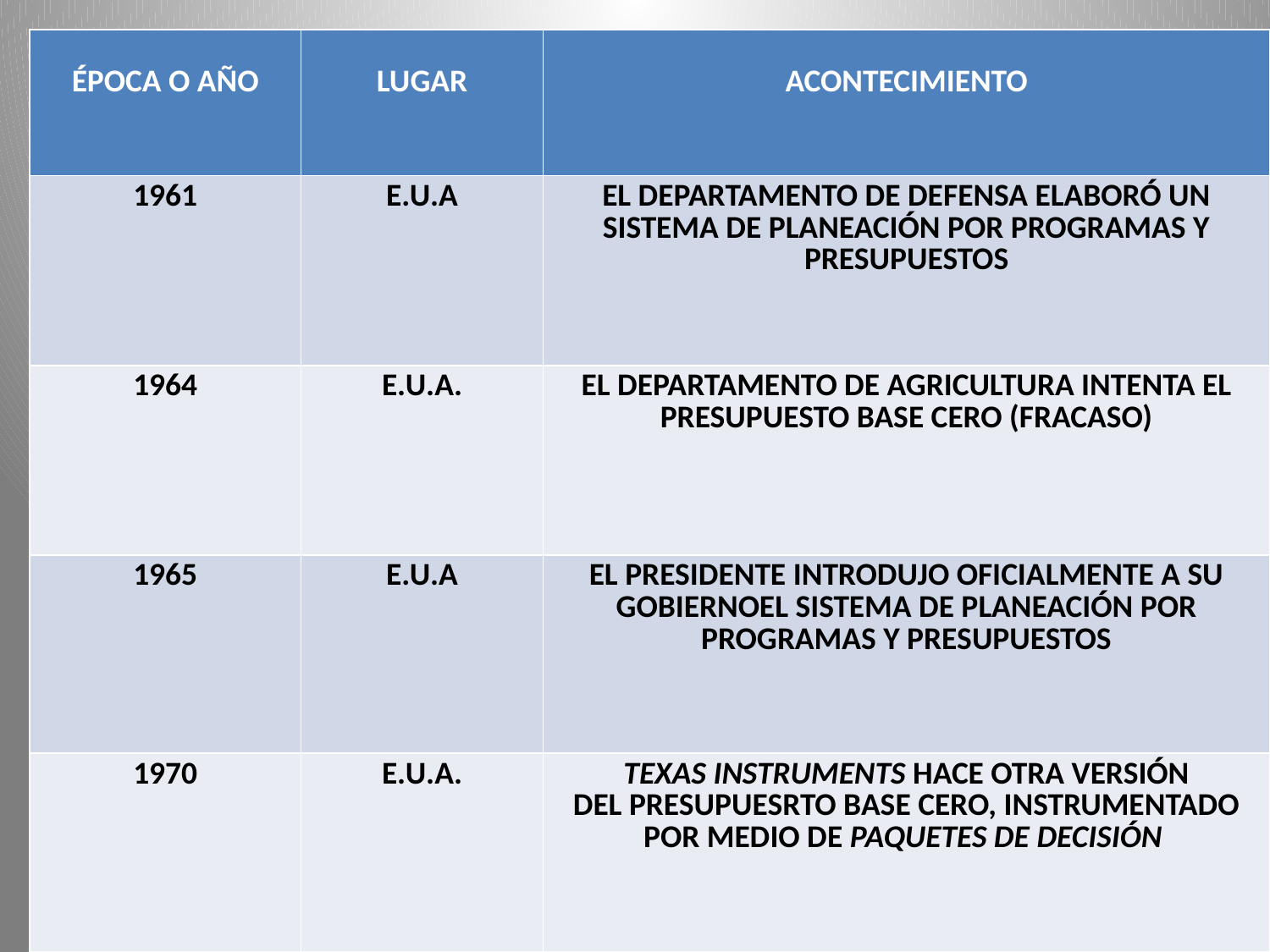

| ÉPOCA O AÑO | LUGAR | ACONTECIMIENTO |
| --- | --- | --- |
| 1961 | E.U.A | EL DEPARTAMENTO DE DEFENSA ELABORÓ UN SISTEMA DE PLANEACIÓN POR PROGRAMAS Y PRESUPUESTOS |
| 1964 | E.U.A. | EL DEPARTAMENTO DE AGRICULTURA INTENTA EL PRESUPUESTO BASE CERO (FRACASO) |
| 1965 | E.U.A | EL PRESIDENTE INTRODUJO OFICIALMENTE A SU GOBIERNOEL SISTEMA DE PLANEACIÓN POR PROGRAMAS Y PRESUPUESTOS |
| 1970 | E.U.A. | TEXAS INSTRUMENTS HACE OTRA VERSIÓN DEL PRESUPUESRTO BASE CERO, INSTRUMENTADO POR MEDIO DE PAQUETES DE DECISIÓN |